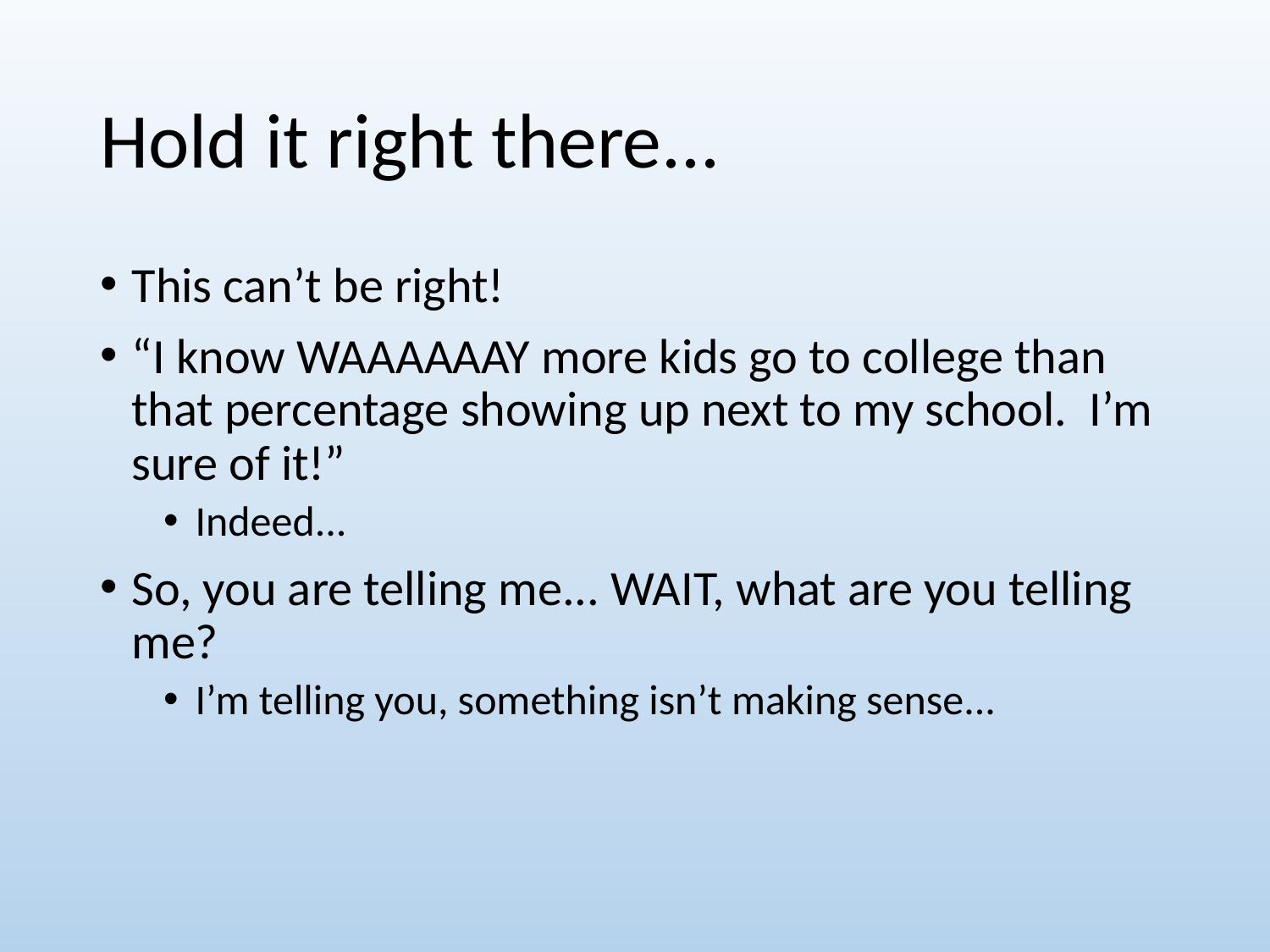

# Hold it right there...
This can’t be right!
“I know WAAAAAAY more kids go to college than that percentage showing up next to my school.  I’m sure of it!”
Indeed...
So, you are telling me... WAIT, what are you telling me?
I’m telling you, something isn’t making sense...